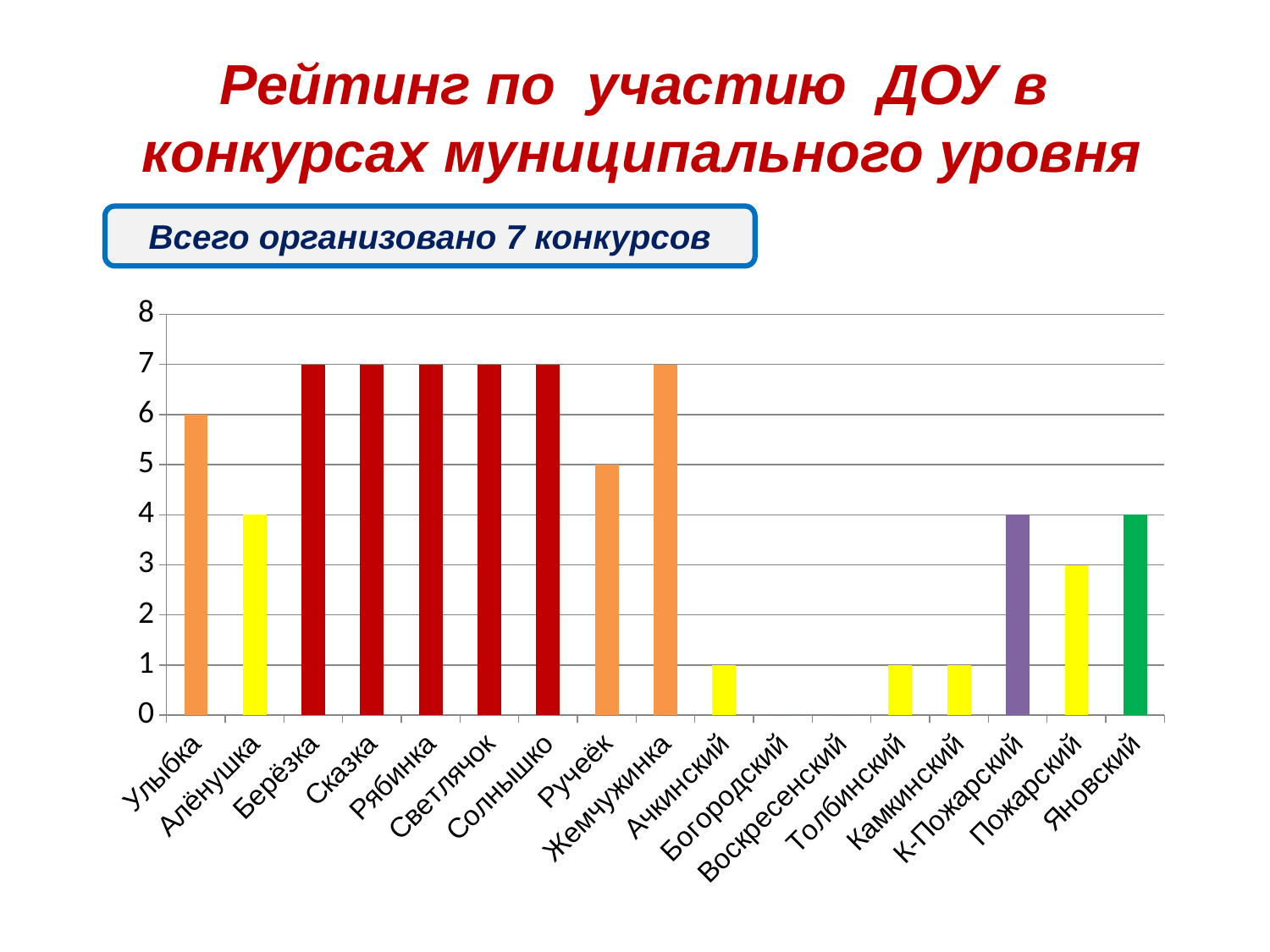

Рейтинг по  участию  ДОУ в  конкурсах муниципального уровня
Всего организовано 7 конкурсов

[unsupported chart]